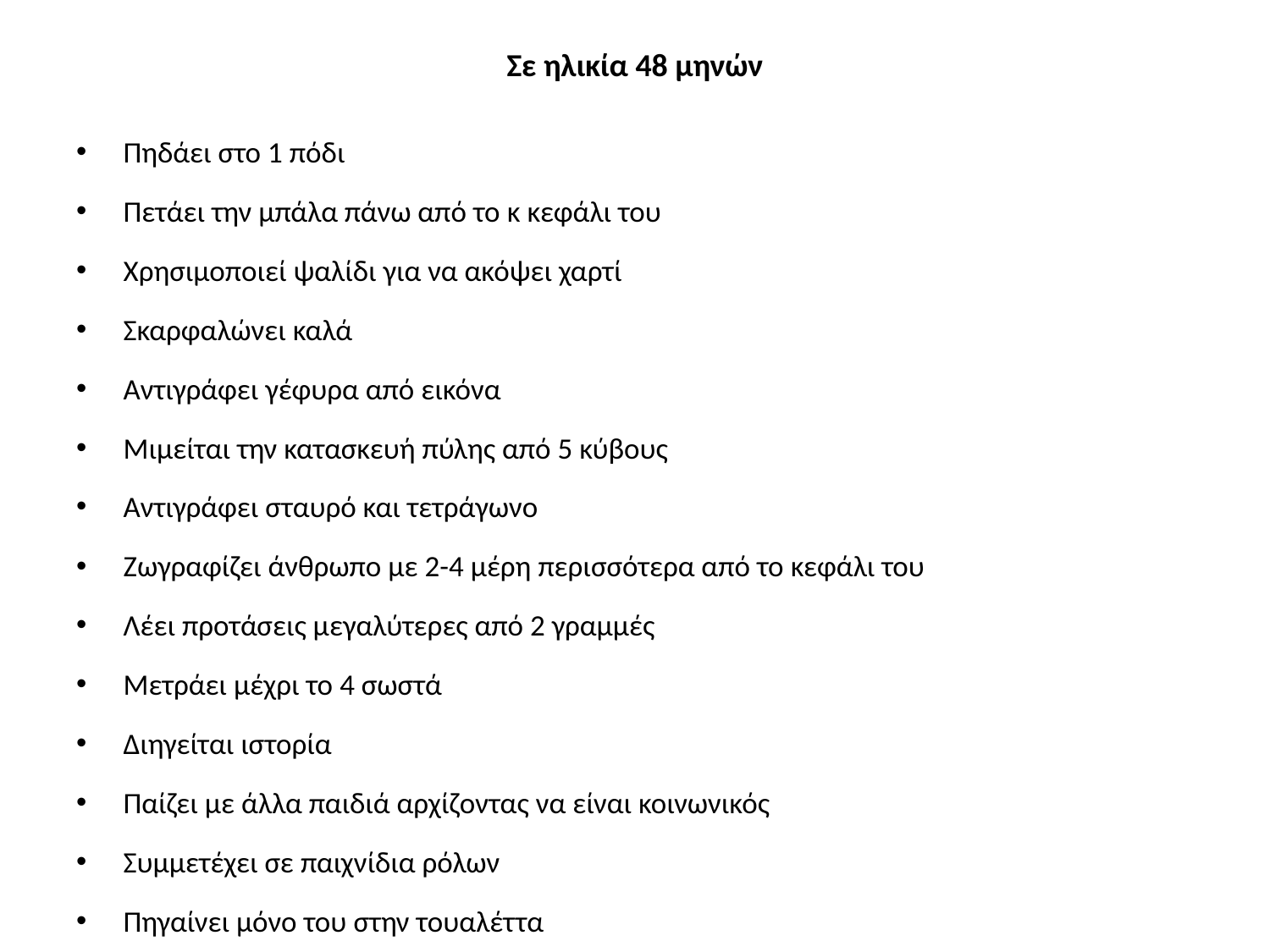

# Σε ηλικία 48 μηνών
Πηδάει στο 1 πόδι
Πετάει την μπάλα πάνω από το κ κεφάλι του
Χρησιμοποιεί ψαλίδι για να ακόψει χαρτί
Σκαρφαλώνει καλά
Αντιγράφει γέφυρα από εικόνα
Μιμείται την κατασκευή πύλης από 5 κύβους
Αντιγράφει σταυρό και τετράγωνο
Ζωγραφίζει άνθρωπο με 2-4 μέρη περισσότερα από το κεφάλι του
Λέει προτάσεις μεγαλύτερες από 2 γραμμές
Μετράει μέχρι το 4 σωστά
Διηγείται ιστορία
Παίζει με άλλα παιδιά αρχίζοντας να είναι κοινωνικός
Συμμετέχει σε παιχνίδια ρόλων
Πηγαίνει μόνο του στην τουαλέττα